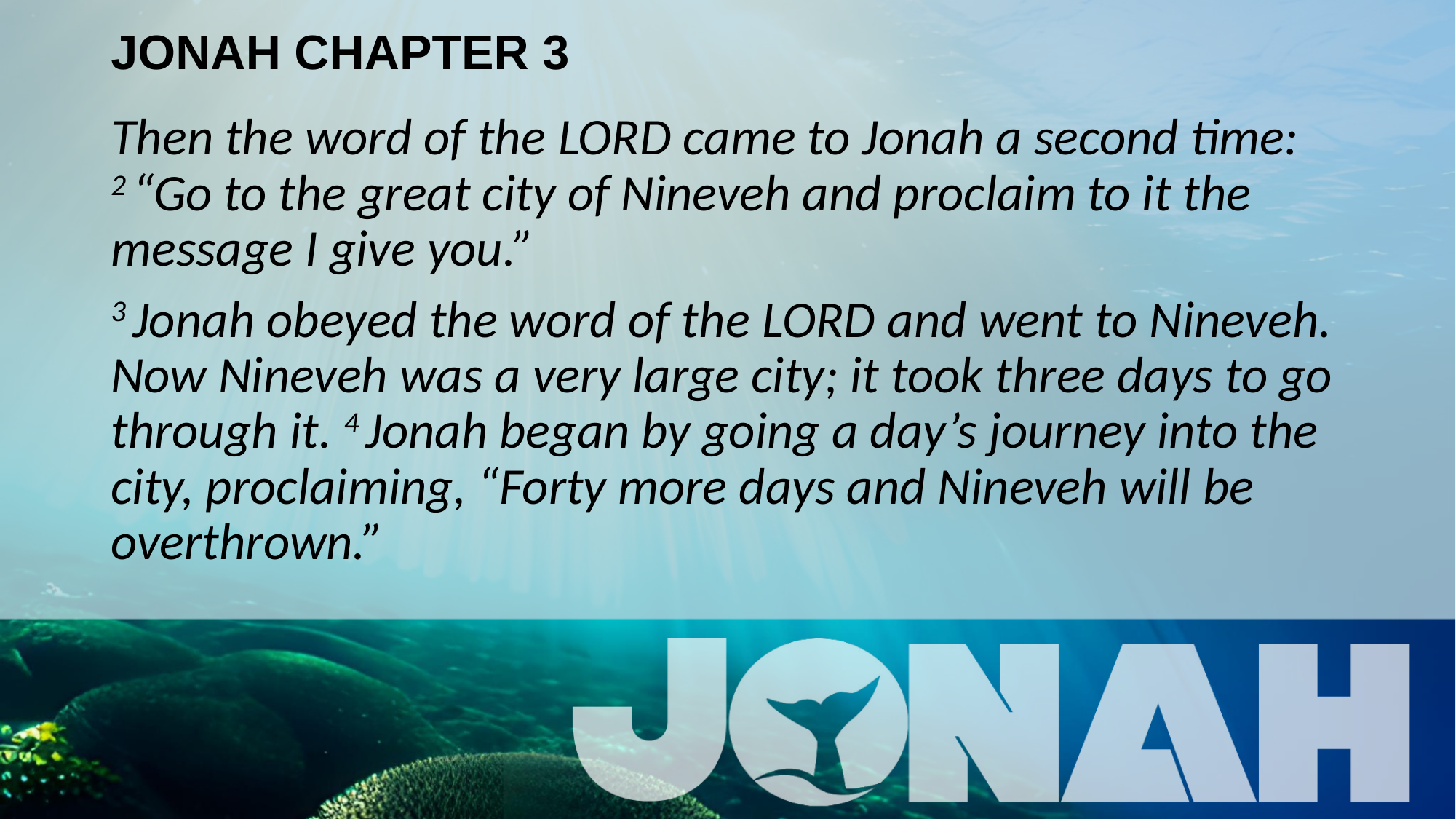

# JONAH CHAPTER 3
Then the word of the Lord came to Jonah a second time: 2 “Go to the great city of Nineveh and proclaim to it the message I give you.”
3 Jonah obeyed the word of the Lord and went to Nineveh. Now Nineveh was a very large city; it took three days to go through it. 4 Jonah began by going a day’s journey into the city, proclaiming, “Forty more days and Nineveh will be overthrown.”